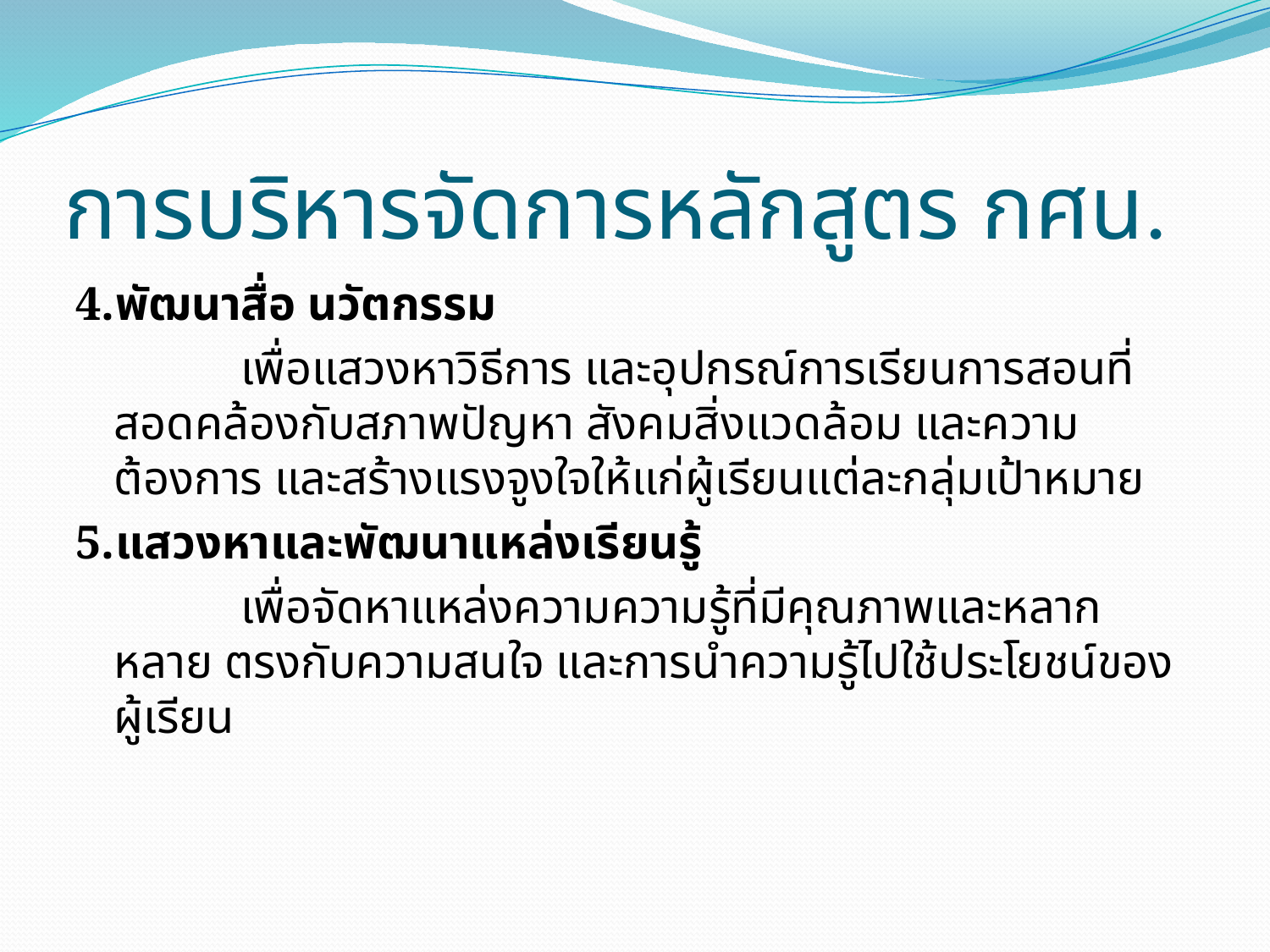

# การบริหารจัดการหลักสูตร กศน.
4.พัฒนาสื่อ นวัตกรรม
		เพื่อแสวงหาวิธีการ และอุปกรณ์การเรียนการสอนที่สอดคล้องกับสภาพปัญหา สังคมสิ่งแวดล้อม และความต้องการ และสร้างแรงจูงใจให้แก่ผู้เรียนแต่ละกลุ่มเป้าหมาย
5.แสวงหาและพัฒนาแหล่งเรียนรู้
		เพื่อจัดหาแหล่งความความรู้ที่มีคุณภาพและหลากหลาย ตรงกับความสนใจ และการนำความรู้ไปใช้ประโยชน์ของผู้เรียน